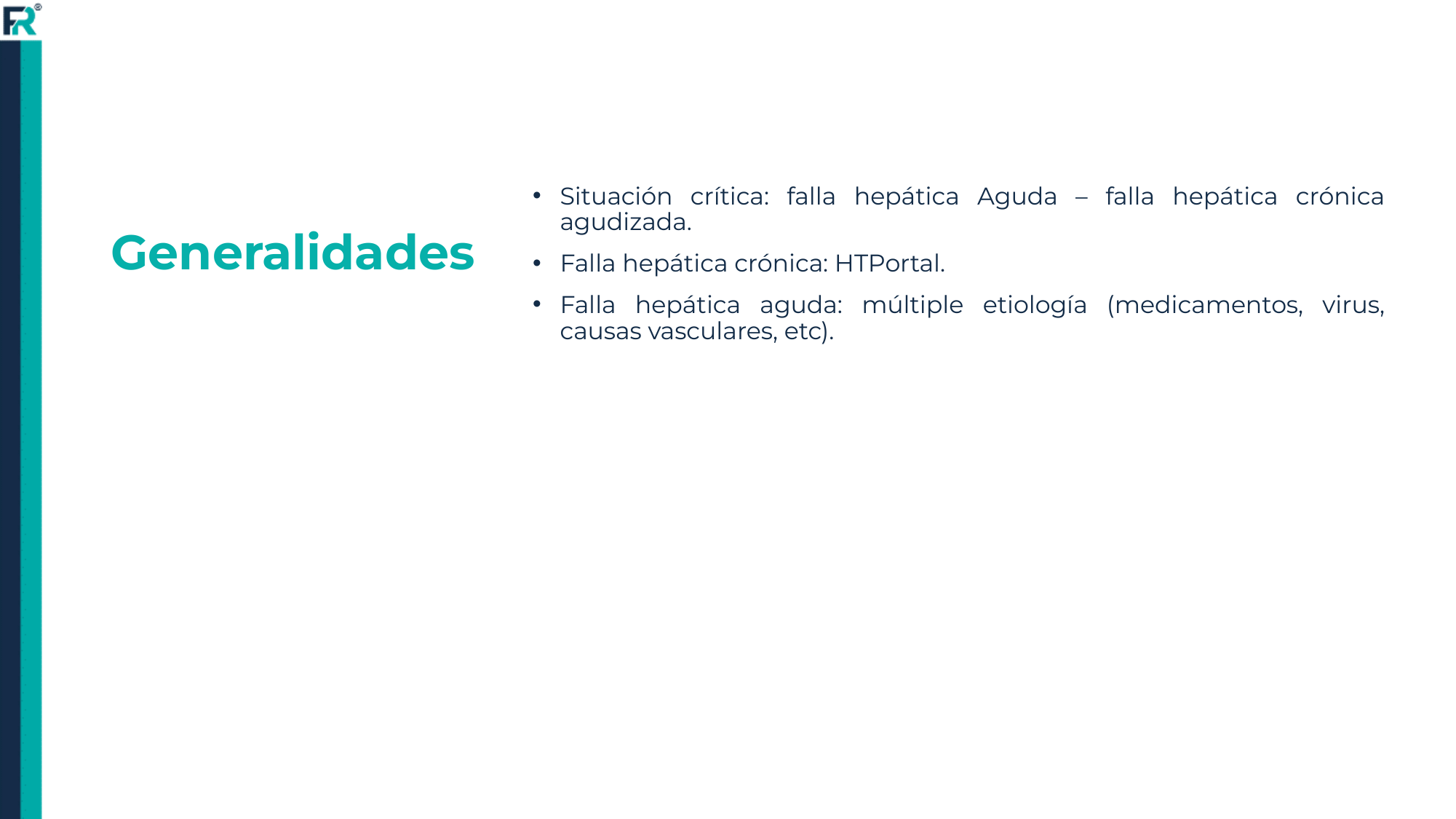

Situación crítica: falla hepática Aguda – falla hepática crónica agudizada.
Falla hepática crónica: HTPortal.
Falla hepática aguda: múltiple etiología (medicamentos, virus, causas vasculares, etc).
# Generalidades